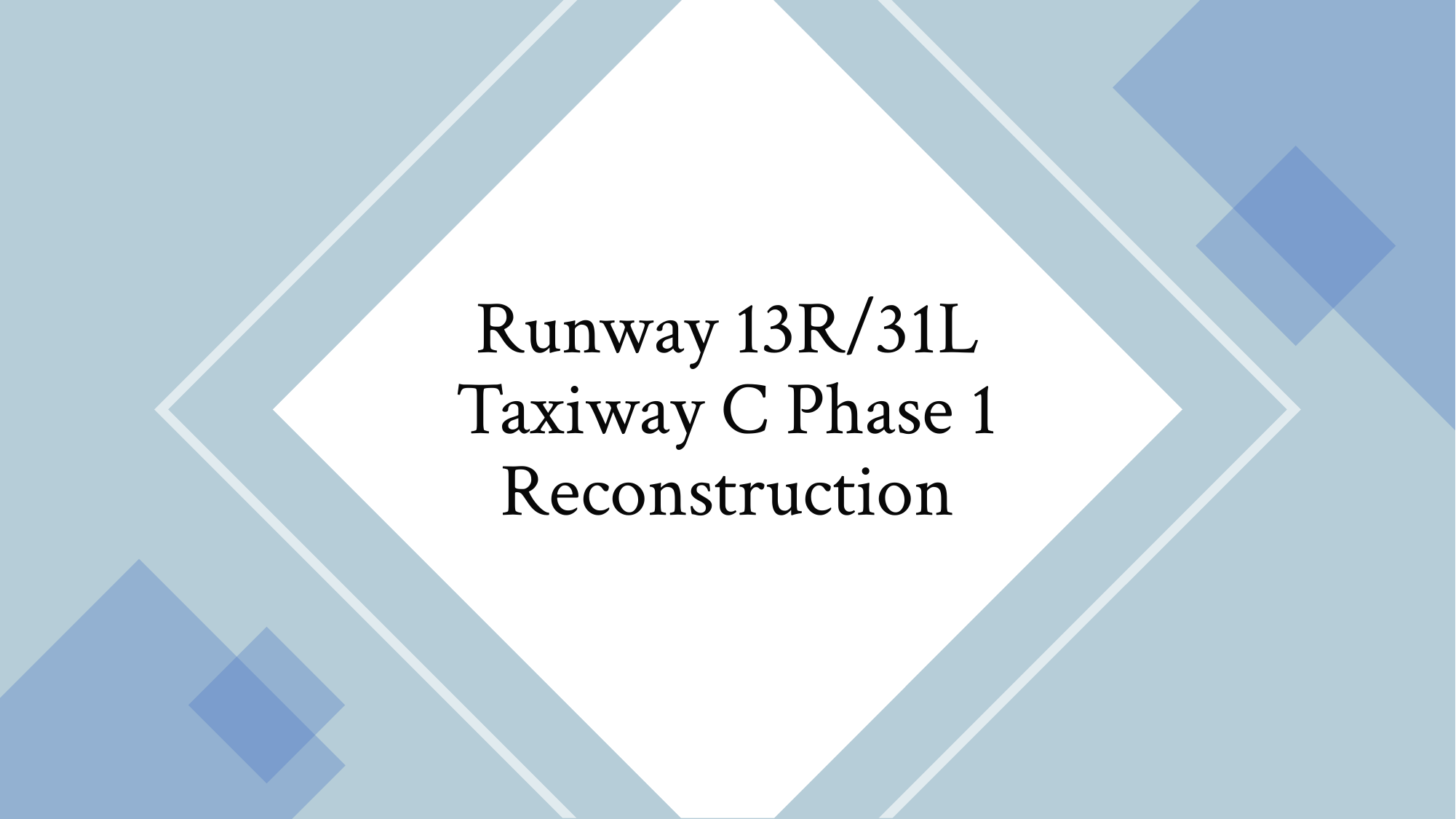

# Runway 13R/31L Taxiway C Phase 1 Reconstruction